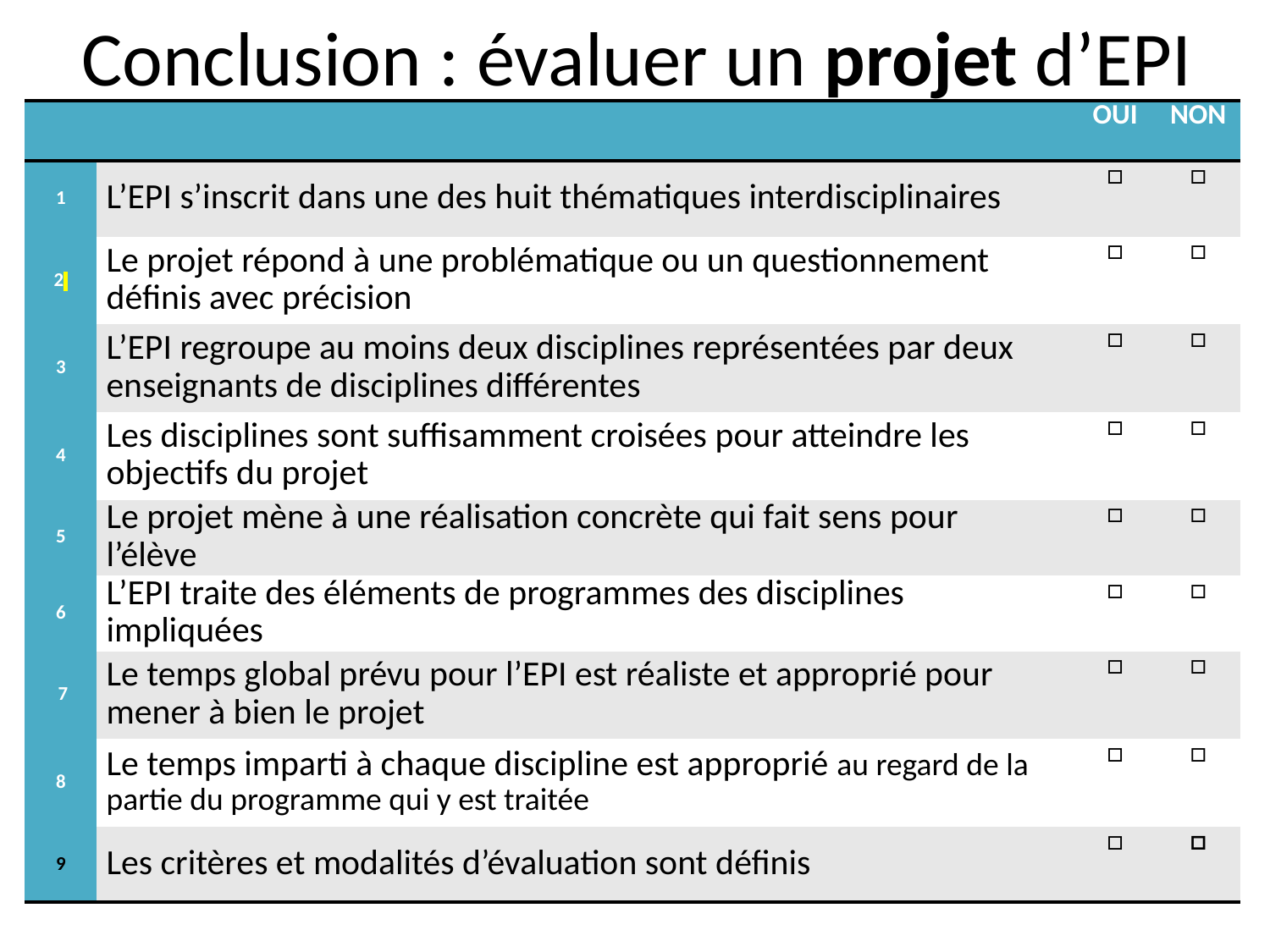

# Conclusion : évaluer un projet d’EPI
|  |  | OUI | NON |
| --- | --- | --- | --- |
| 1 | L’EPI s’inscrit dans une des huit thématiques interdisciplinaires | □ | □ |
| 2 | Le projet répond à une problématique ou un questionnement définis avec précision | □ | □ |
| 3 | L’EPI regroupe au moins deux disciplines représentées par deux enseignants de disciplines différentes | □ | □ |
| 4 | Les disciplines sont suffisamment croisées pour atteindre les objectifs du projet | □ | □ |
| 5 | Le projet mène à une réalisation concrète qui fait sens pour l’élève | □ | □ |
| 6 | L’EPI traite des éléments de programmes des disciplines impliquées | □ | □ |
| 7 | Le temps global prévu pour l’EPI est réaliste et approprié pour mener à bien le projet | □ | □ |
| 8 | Le temps imparti à chaque discipline est approprié au regard de la partie du programme qui y est traitée | □ | □ |
| 9 | Les critères et modalités d’évaluation sont définis | □ | □ |